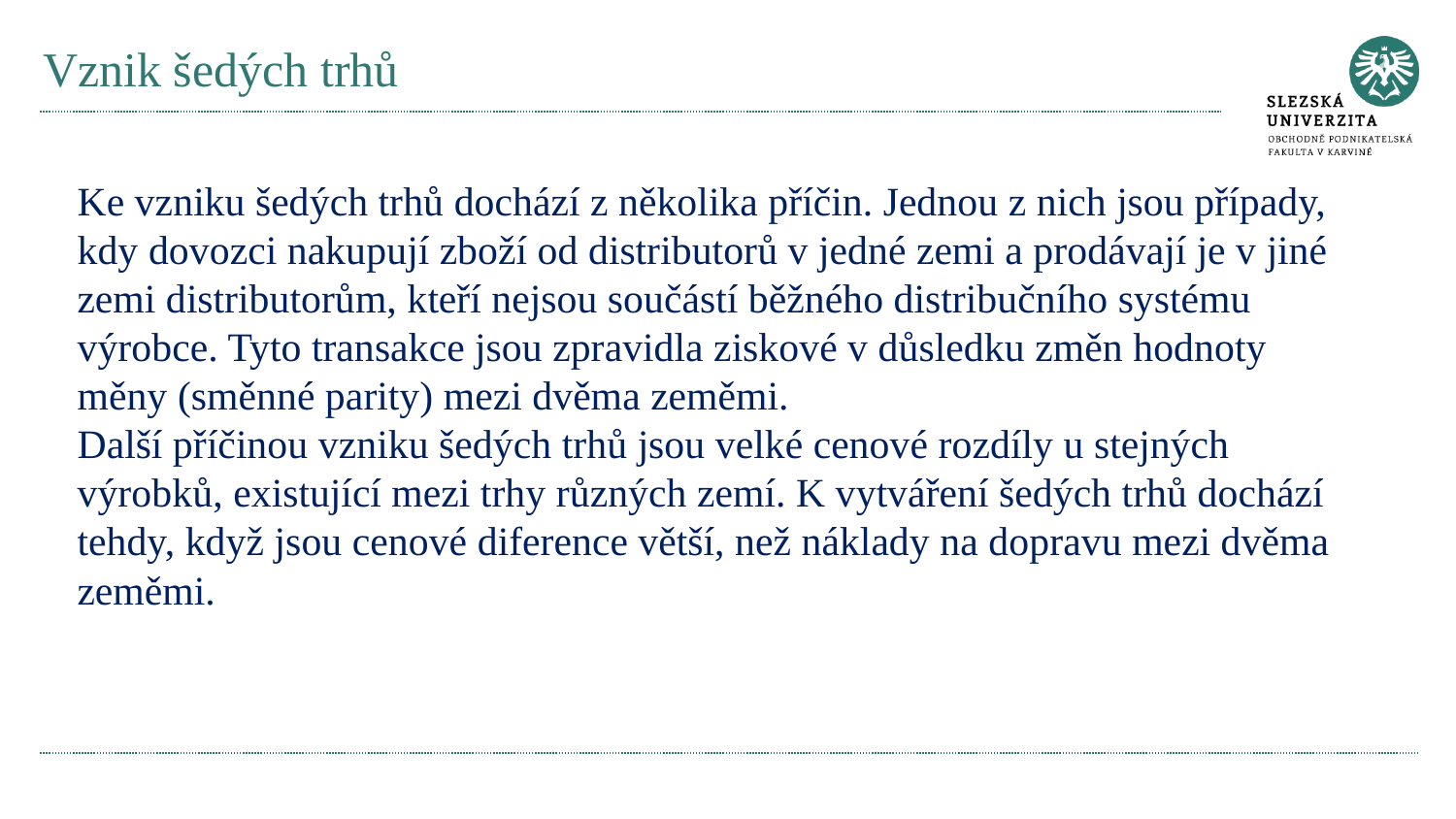

# Vznik šedých trhů
Ke vzniku šedých trhů dochází z několika příčin. Jednou z nich jsou případy, kdy dovozci nakupují zboží od distributorů v jedné zemi a prodávají je v jiné zemi distributorům, kteří nejsou součástí běžného distribučního systému výrobce. Tyto transakce jsou zpravidla ziskové v důsledku změn hodnoty měny (směnné parity) mezi dvěma zeměmi.
Další příčinou vzniku šedých trhů jsou velké cenové rozdíly u stejných výrobků, existující mezi trhy různých zemí. K vytváření šedých trhů dochází tehdy, když jsou cenové diference větší, než náklady na dopravu mezi dvěma zeměmi.